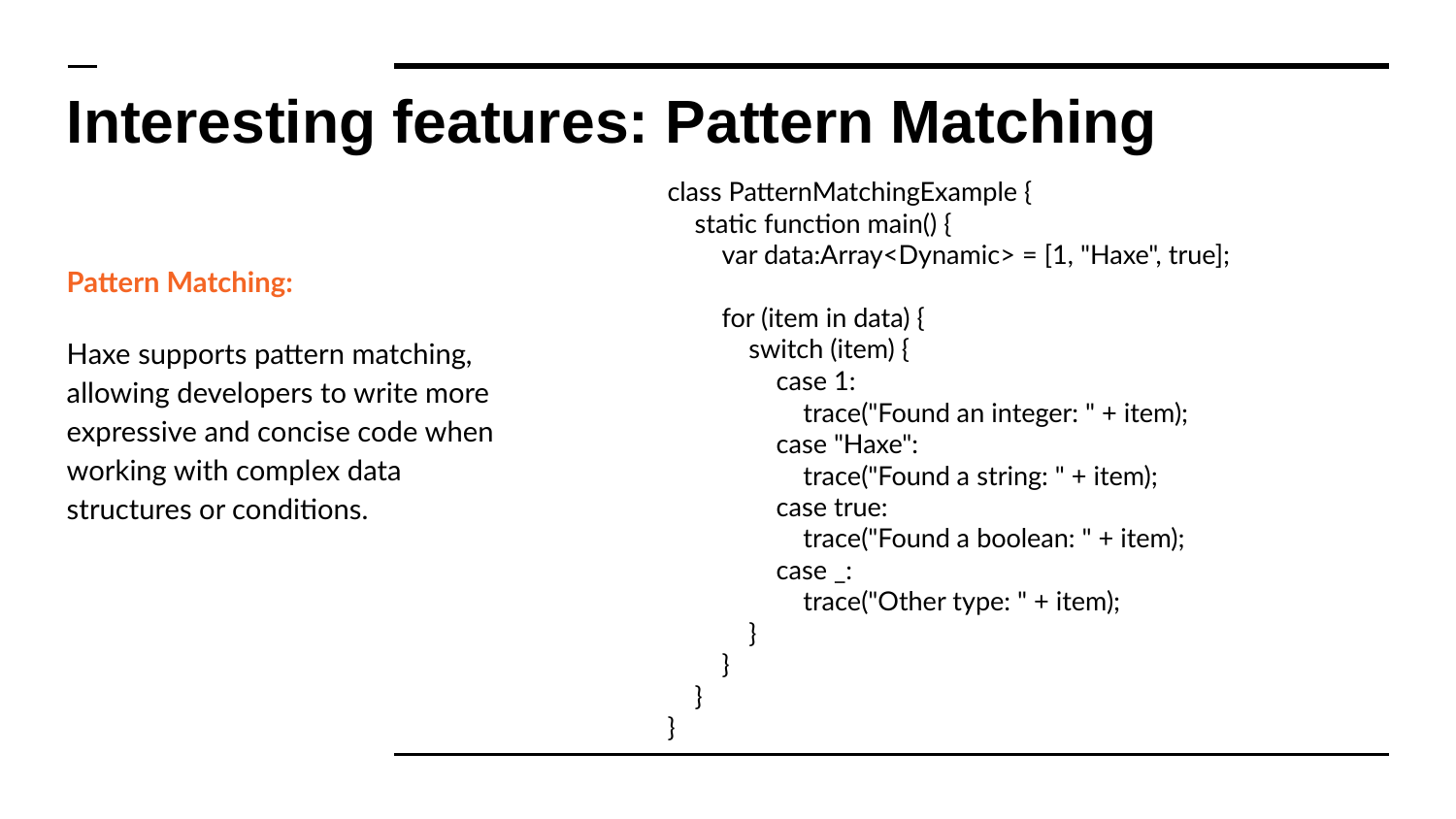

# Interesting features: Pattern Matching
class PatternMatchingExample {
    static function main() {
        var data:Array<Dynamic> = [1, "Haxe", true];

        for (item in data) {
            switch (item) {
                case 1:
                    trace("Found an integer: " + item);
                case "Haxe":
                    trace("Found a string: " + item);
                case true:
                    trace("Found a boolean: " + item);
                case _:
                    trace("Other type: " + item);
            }
        }
    }
}

Pattern Matching:
Haxe supports pattern matching, allowing developers to write more expressive and concise code when working with complex data structures or conditions.